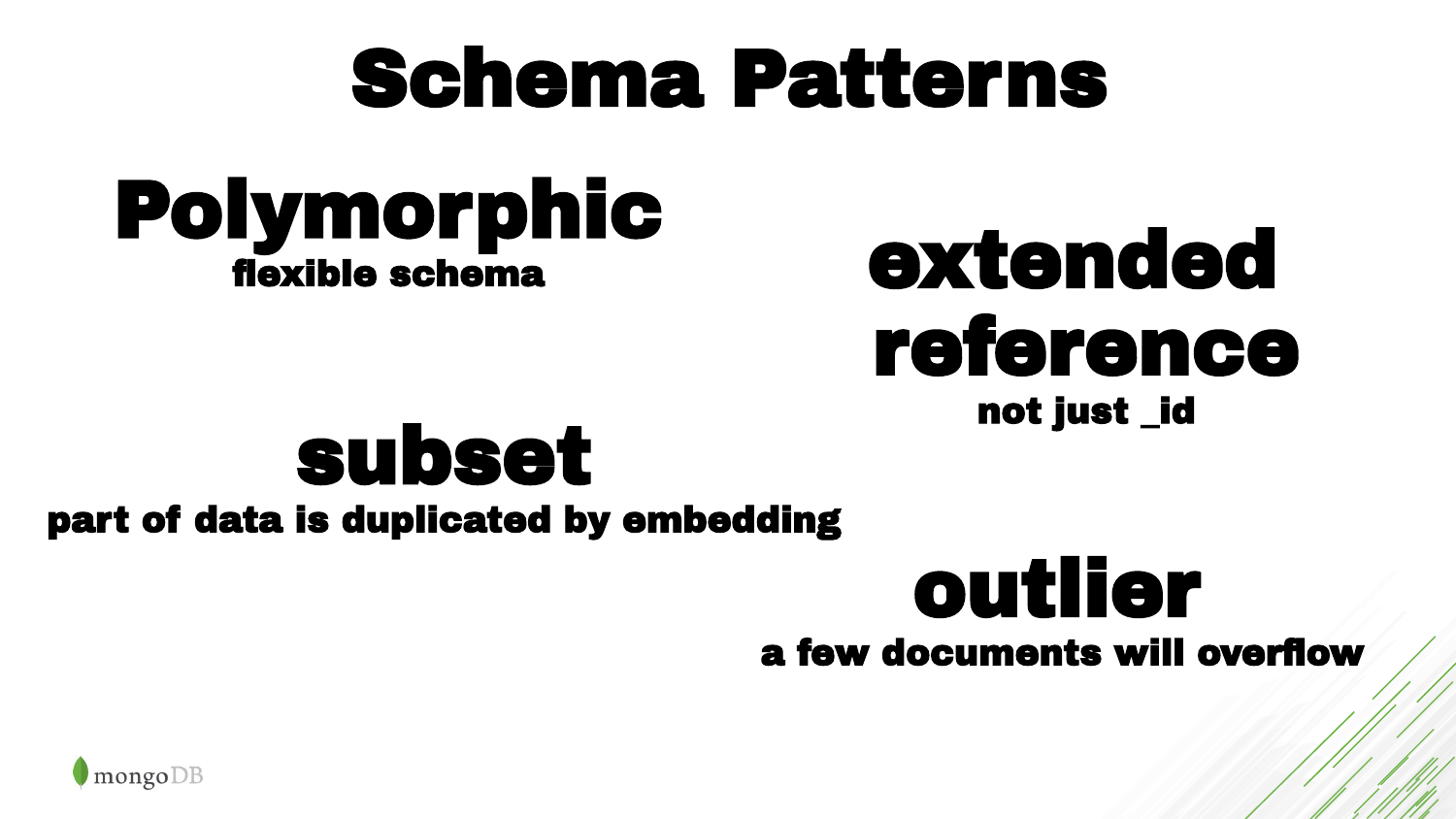

Schema Patterns
Polymorphic flexible schema
extended
reference
not just _id
subset
part of data is duplicated by embedding
outlier
a few documents will overflow